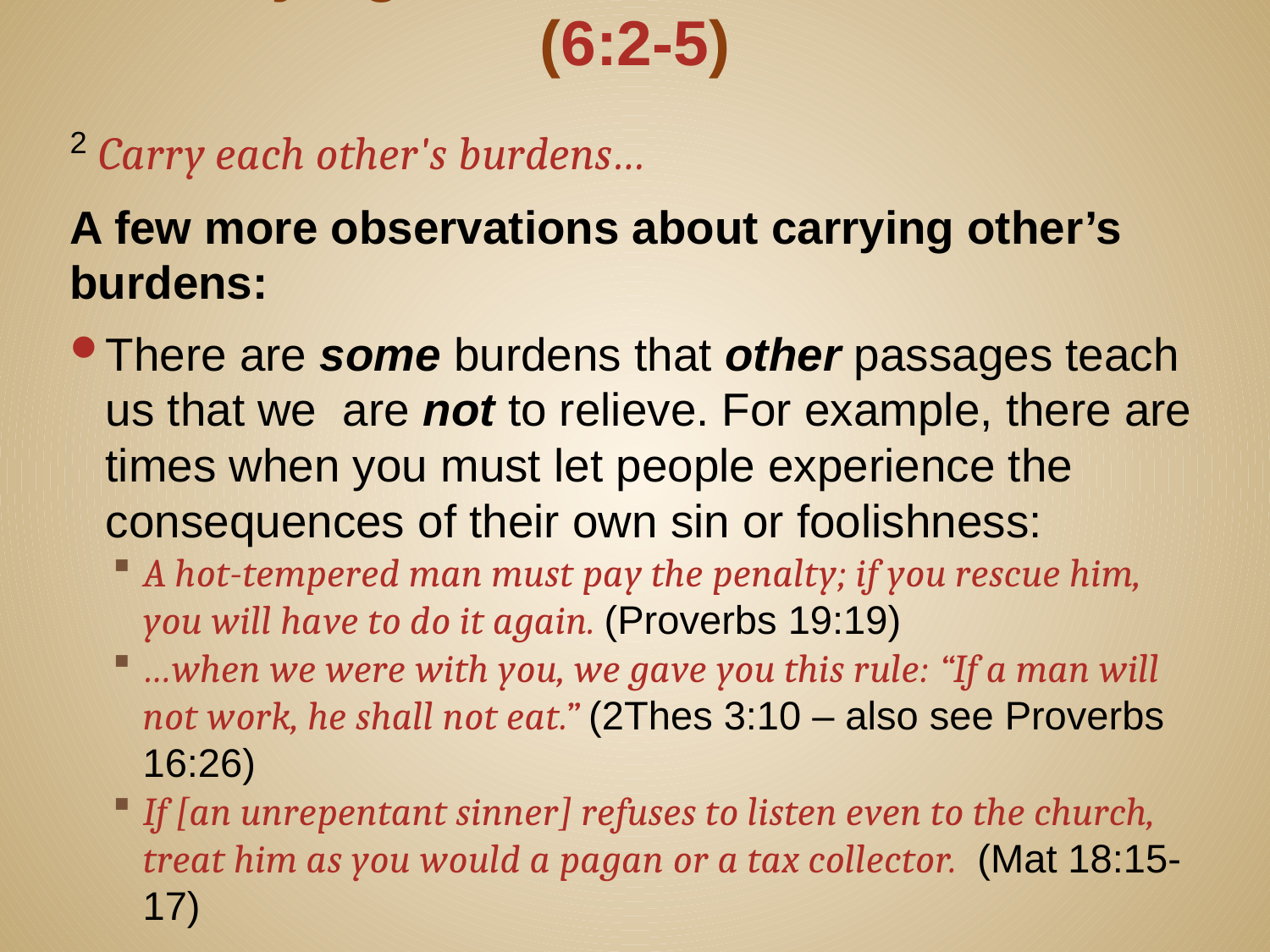

# Carrying One Another’s Burdens (6:2-5)
2 Carry each other's burdens…

A few more observations about carrying other’s burdens:

There are some burdens that other passages teach us that we  are not to relieve. For example, there are times when you must let people experience the consequences of their own sin or foolishness:
A hot-tempered man must pay the penalty; if you rescue him, you will have to do it again. (Proverbs 19:19)
…when we were with you, we gave you this rule: “If a man will not work, he shall not eat.” (2Thes 3:10 – also see Proverbs 16:26)
If [an unrepentant sinner] refuses to listen even to the church, treat him as you would a pagan or a tax collector.  (Mat 18:15-17)